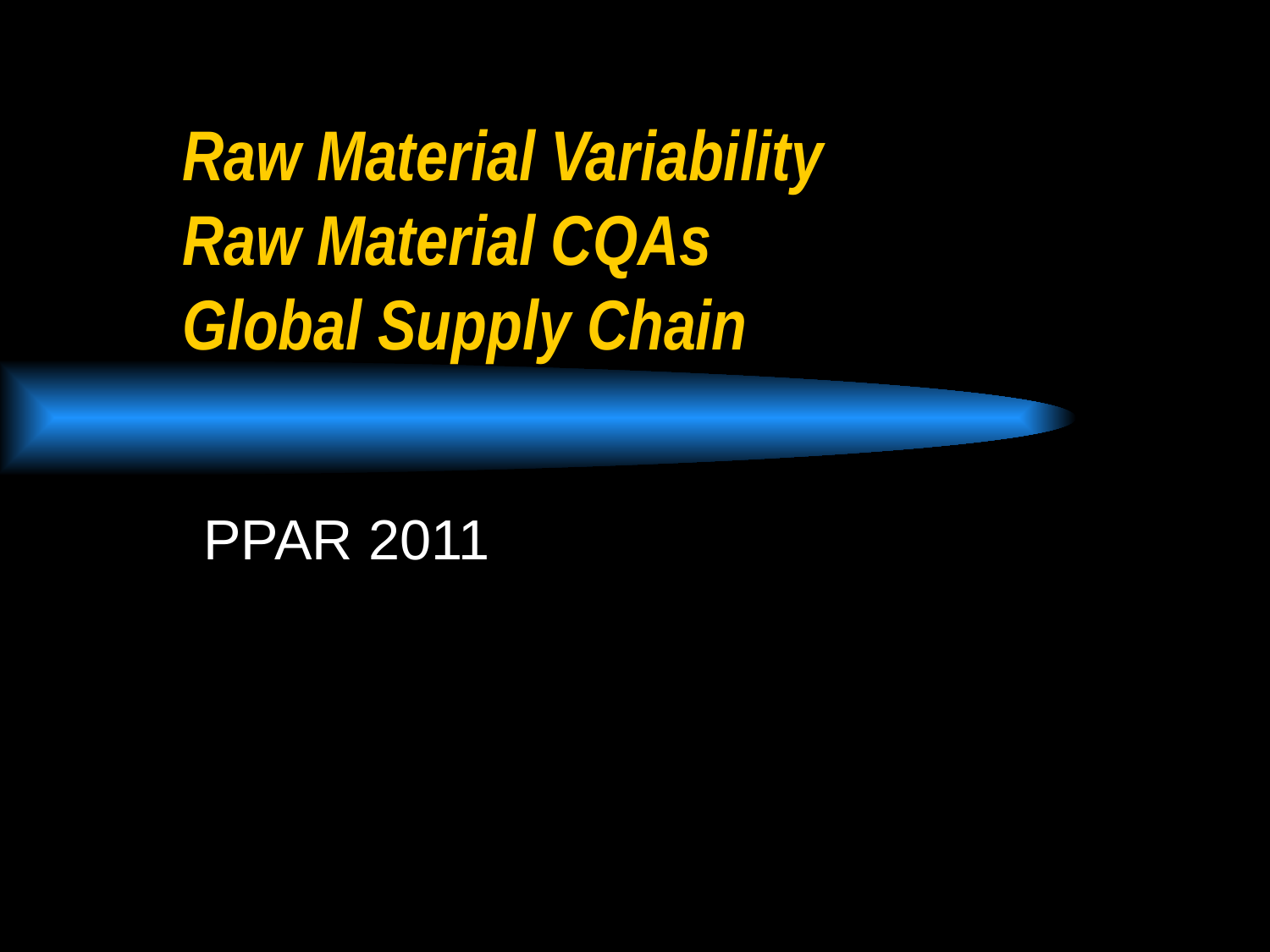

# Raw Material Variability Raw Material CQAs Global Supply Chain
PPAR 2011